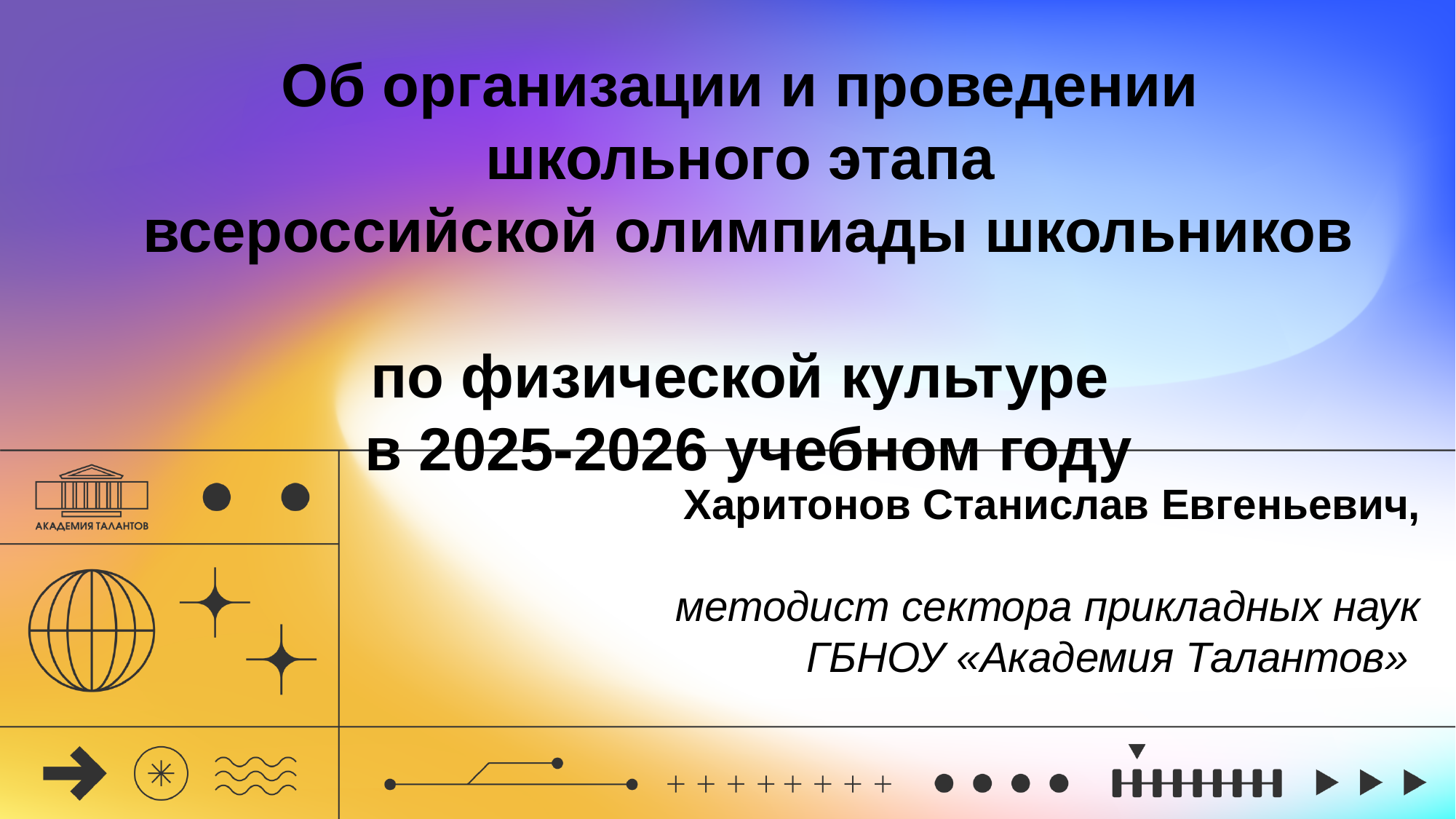

Об организации и проведении
школьного этапа
всероссийской олимпиады школьников
по физической культуре
в 2025-2026 учебном году
# Харитонов Станислав Евгеньевич, методист сектора прикладных наук ГБНОУ «Академия Талантов»